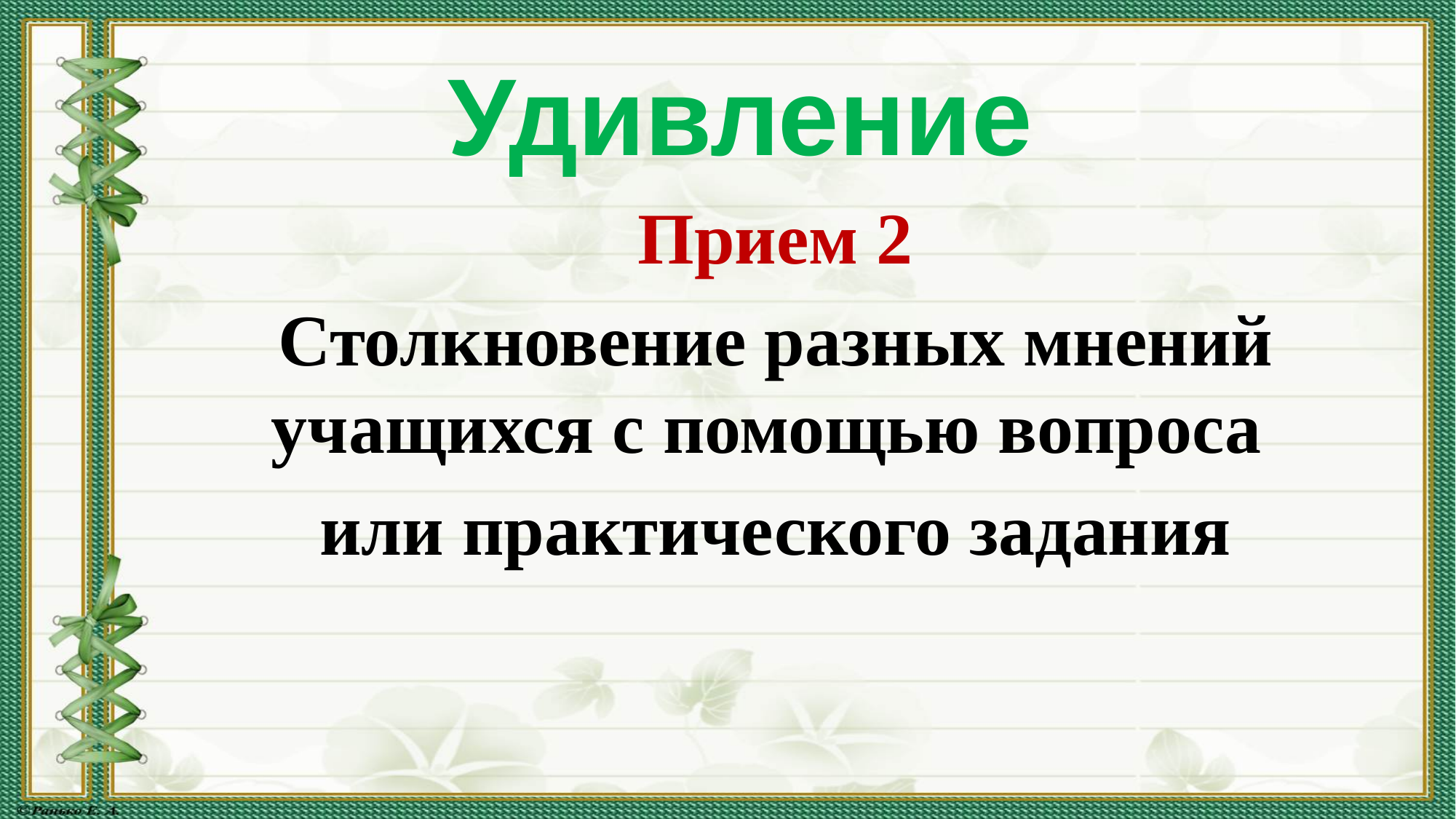

# Удивление

Прием 2
Столкновение разных мнений учащихся с помощью вопроса
или практического задания